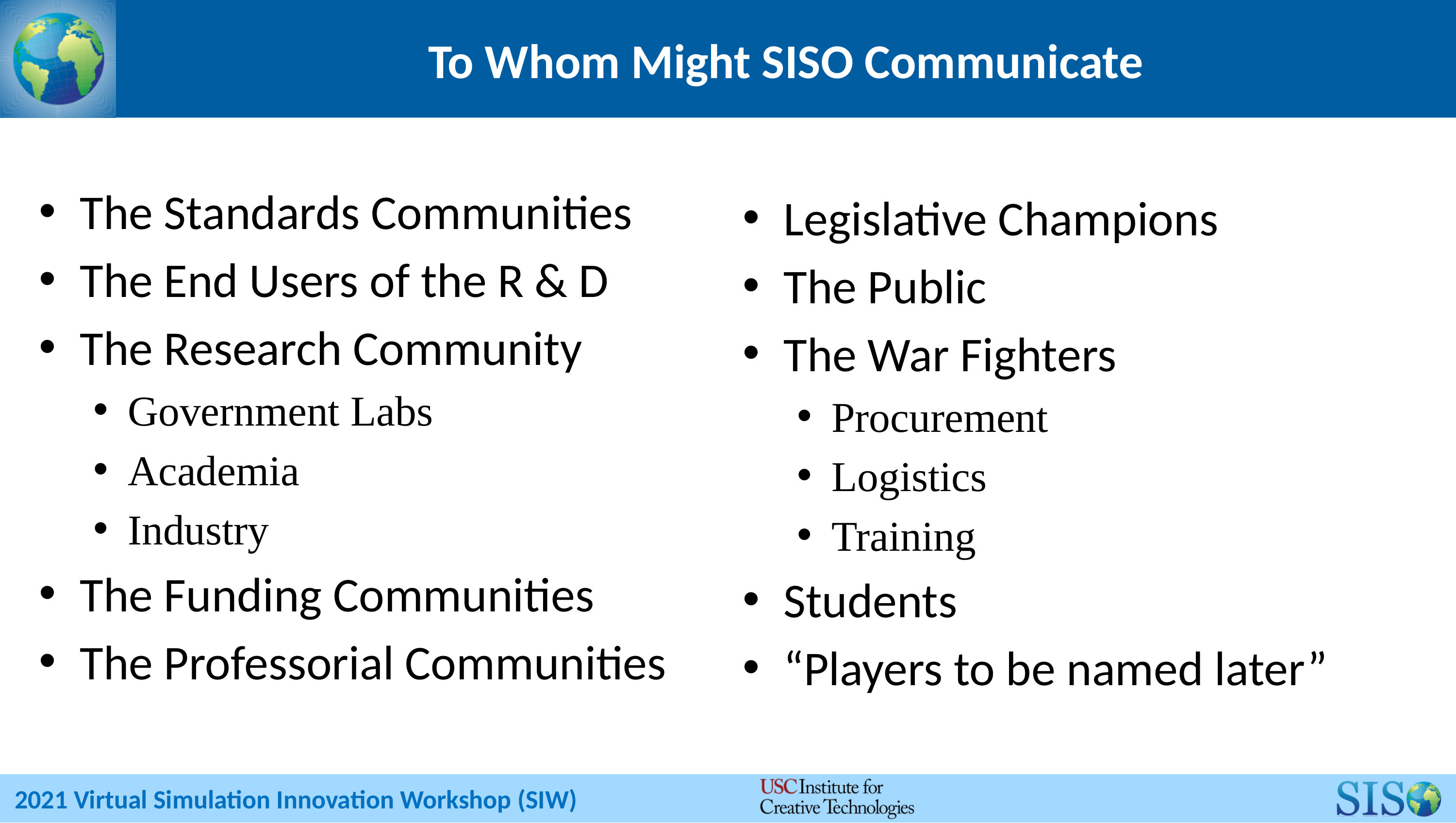

# To Whom Might SISO Communicate
The Standards Communities
The End Users of the R & D
The Research Community
Government Labs
Academia
Industry
The Funding Communities
The Professorial Communities
Legislative Champions
The Public
The War Fighters
Procurement
Logistics
Training
Students
“Players to be named later”